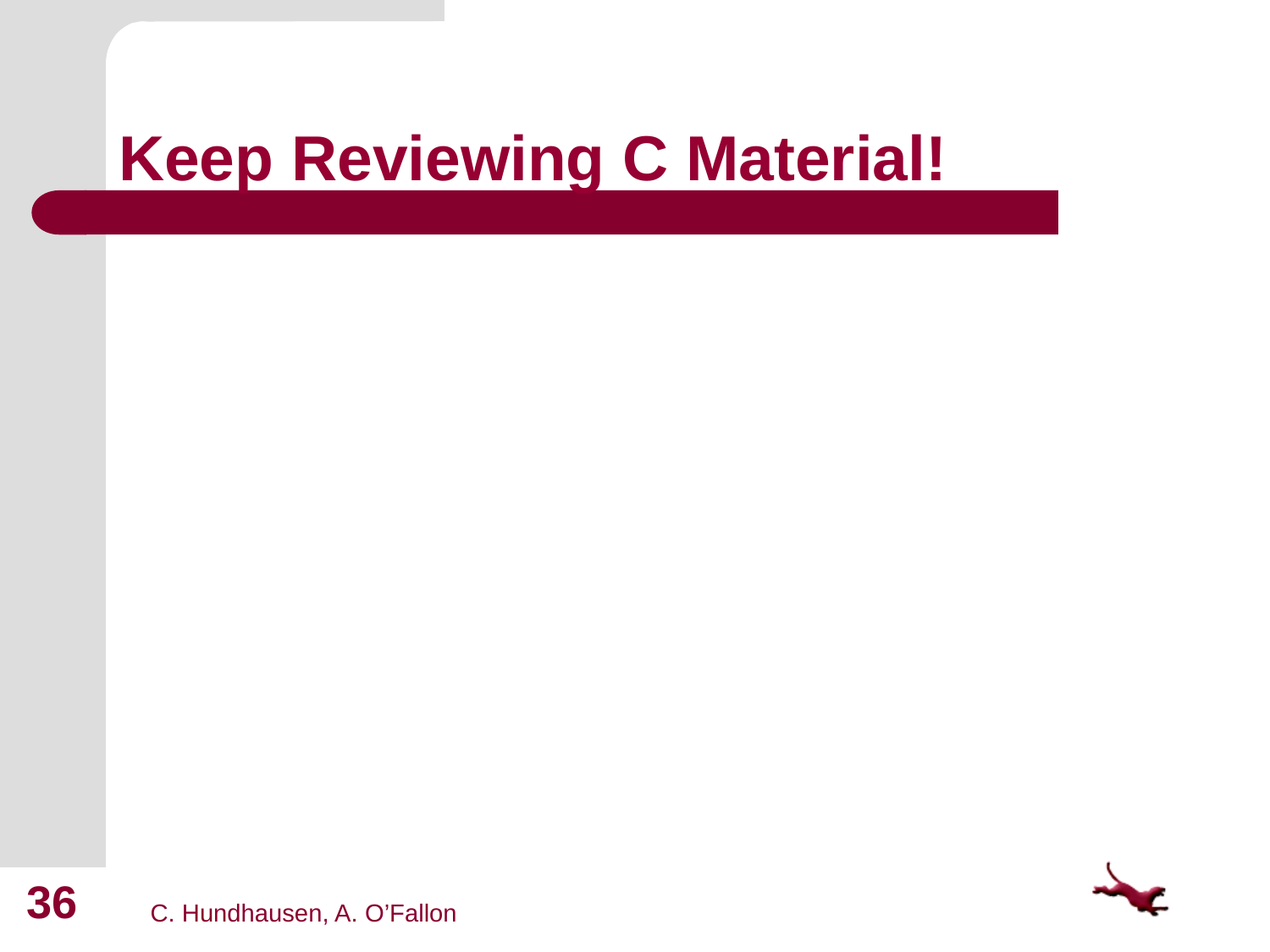

# Keep Reviewing C Material!

36
C. Hundhausen, A. O’Fallon